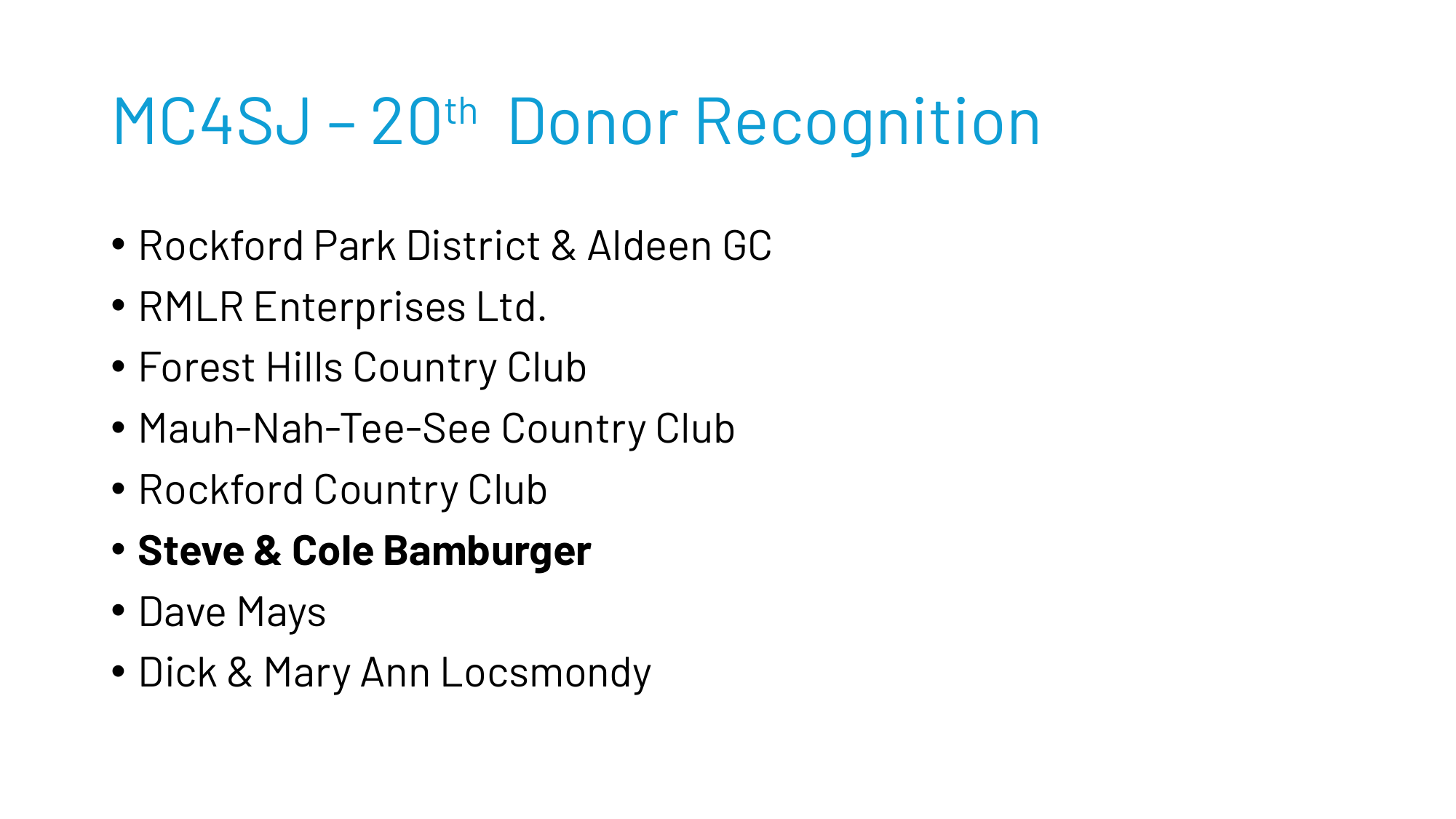

# MC4SJ – 20th  Donor Recognition
Rockford Park District & Aldeen GC
RMLR Enterprises Ltd.
Forest Hills Country Club
Mauh-Nah-Tee-See Country Club
Rockford Country Club
Steve & Cole Bamburger
Dave Mays
Dick & Mary Ann Locsmondy